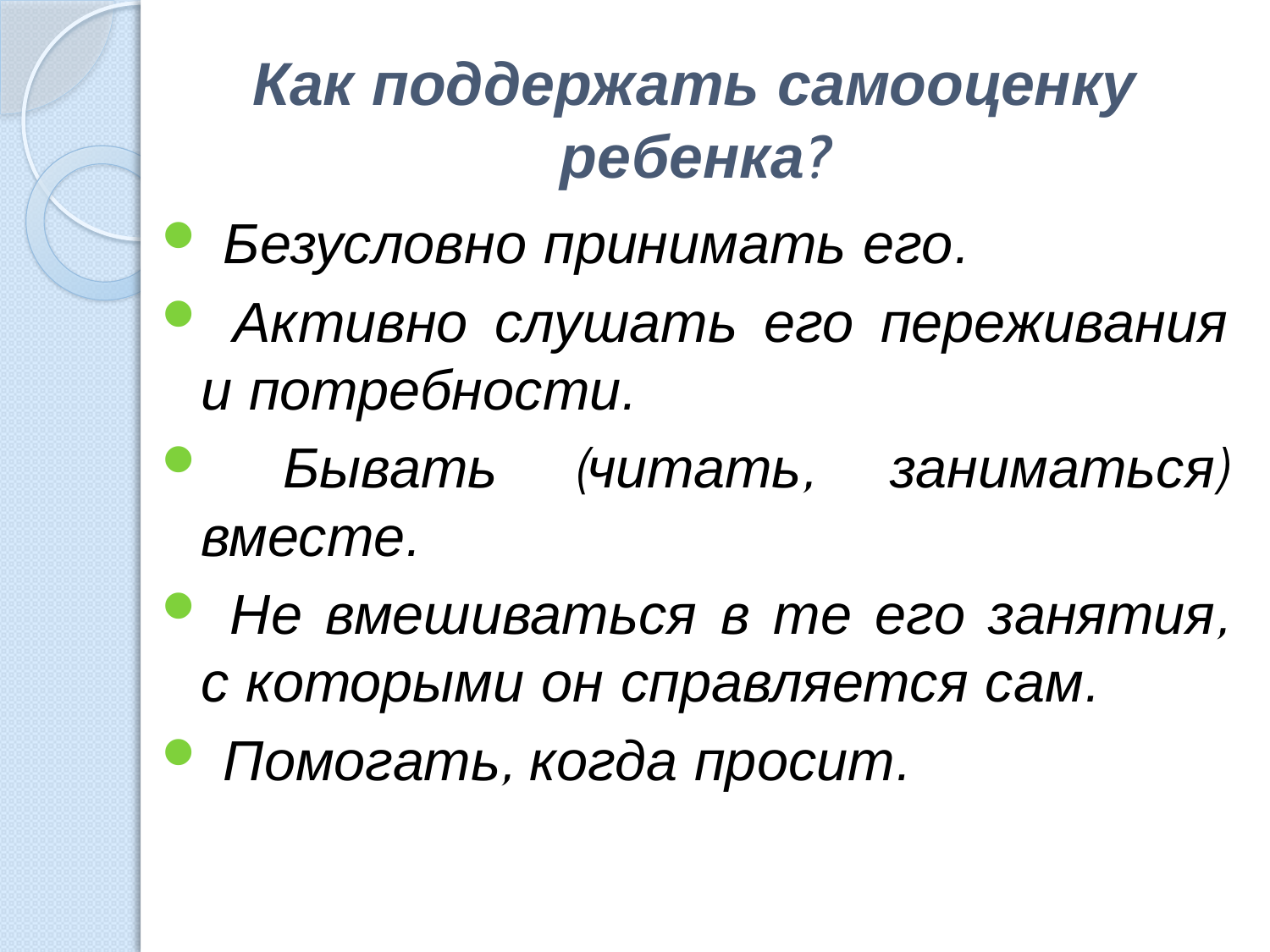

# Как поддержать самооценку ребенка?
 Безусловно принимать его.
 Активно слушать его переживания и потребности.
 Бывать (читать, заниматься) вместе.
 Не вмешиваться в те его занятия, с которыми он справляется сам.
 Помогать, когда просит.